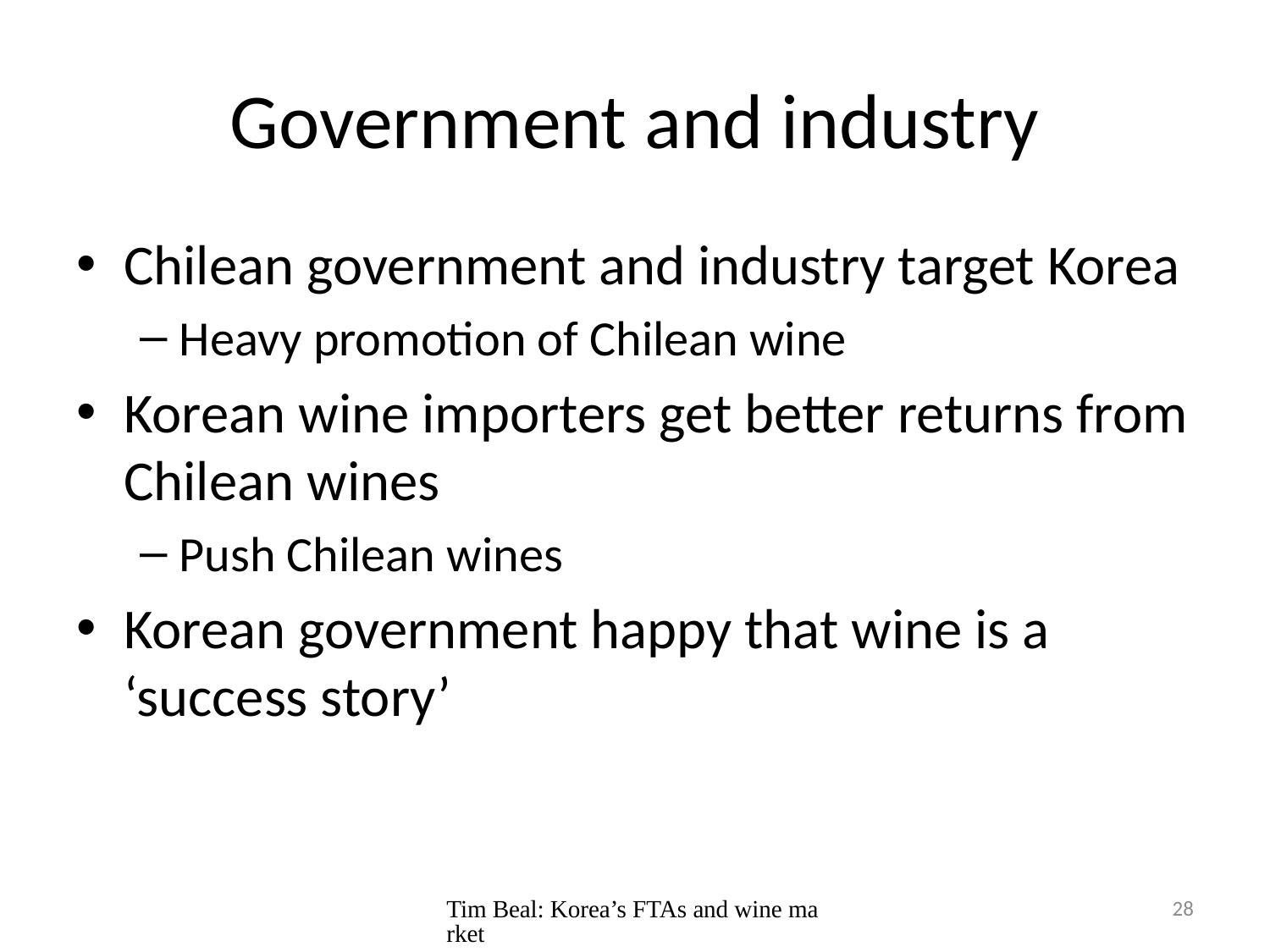

# Government and industry
Chilean government and industry target Korea
Heavy promotion of Chilean wine
Korean wine importers get better returns from Chilean wines
Push Chilean wines
Korean government happy that wine is a ‘success story’
Tim Beal: Korea’s FTAs and wine market
28